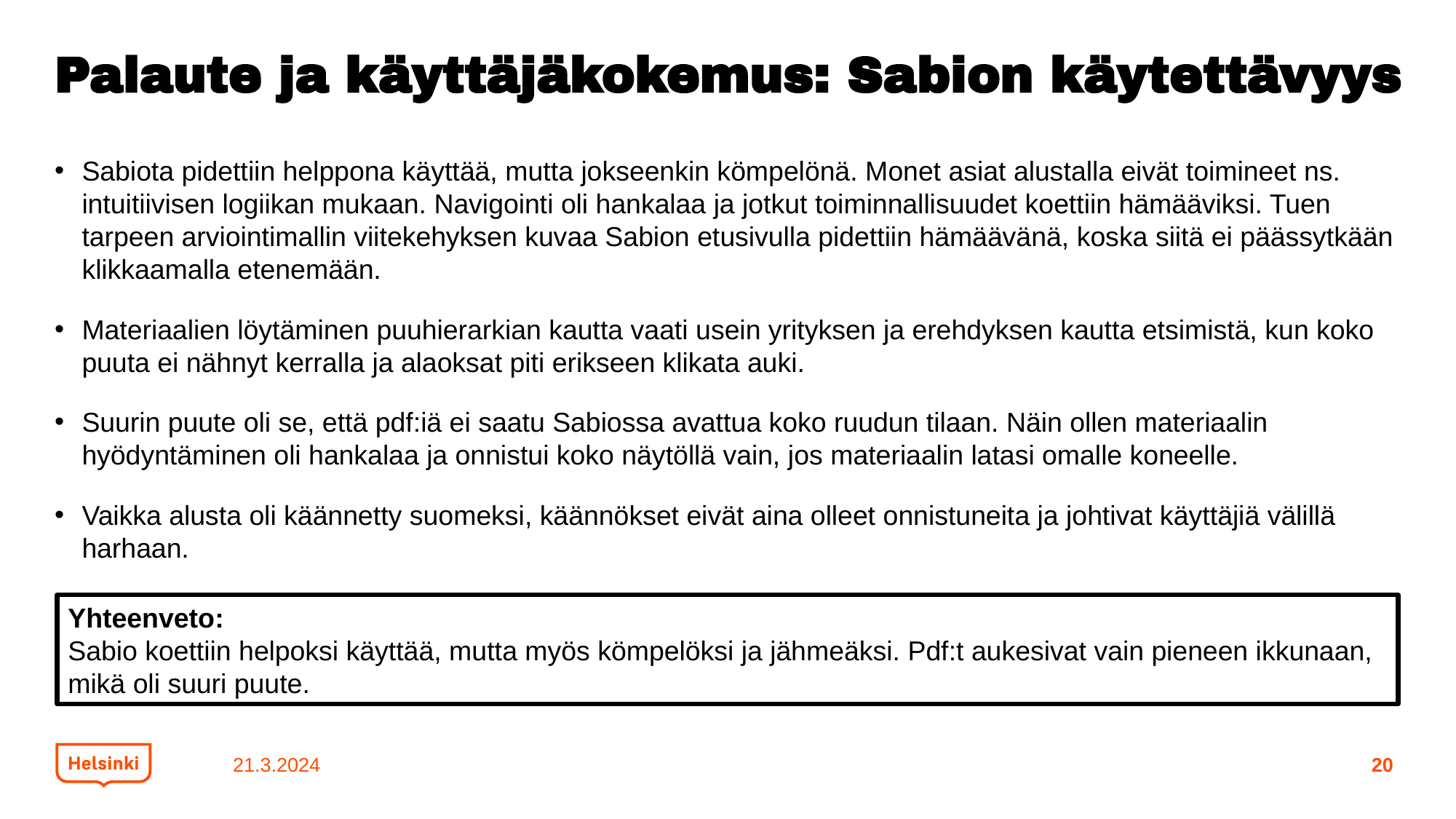

PALAUTE
# Palaute ja käyttäjäkokemus: Sabion käytettävyys
Sabiota pidettiin helppona käyttää, mutta jokseenkin kömpelönä. Monet asiat alustalla eivät toimineet ns. intuitiivisen logiikan mukaan. Navigointi oli hankalaa ja jotkut toiminnallisuudet koettiin hämääviksi. Tuen tarpeen arviointimallin viitekehyksen kuvaa Sabion etusivulla pidettiin hämäävänä, koska siitä ei päässytkään klikkaamalla etenemään.

Materiaalien löytäminen puuhierarkian kautta vaati usein yrityksen ja erehdyksen kautta etsimistä, kun koko puuta ei nähnyt kerralla ja alaoksat piti erikseen klikata auki.

Suurin puute oli se, että pdf:iä ei saatu Sabiossa avattua koko ruudun tilaan. Näin ollen materiaalin hyödyntäminen oli hankalaa ja onnistui koko näytöllä vain, jos materiaalin latasi omalle koneelle.

Vaikka alusta oli käännetty suomeksi, käännökset eivät aina olleet onnistuneita ja johtivat käyttäjiä välillä harhaan.

Yhteenveto:
Sabio koettiin helpoksi käyttää, mutta myös kömpelöksi ja jähmeäksi. Pdf:t aukesivat vain pieneen ikkunaan, mikä oli suuri puute.
21.3.2024
20